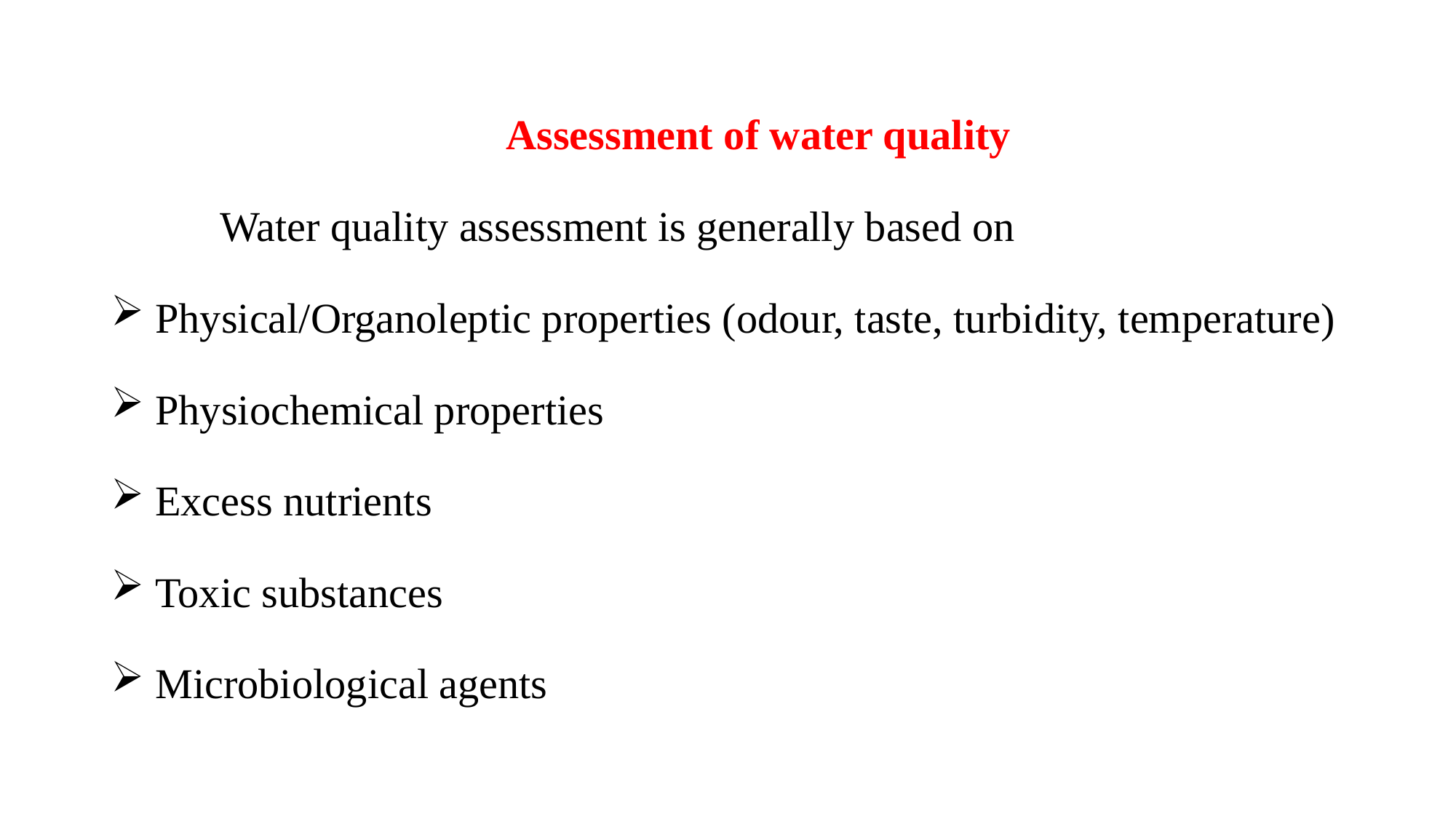

Assessment of water quality
	Water quality assessment is generally based on
 Physical/Organoleptic properties (odour, taste, turbidity, temperature)
 Physiochemical properties
 Excess nutrients
 Toxic substances
 Microbiological agents